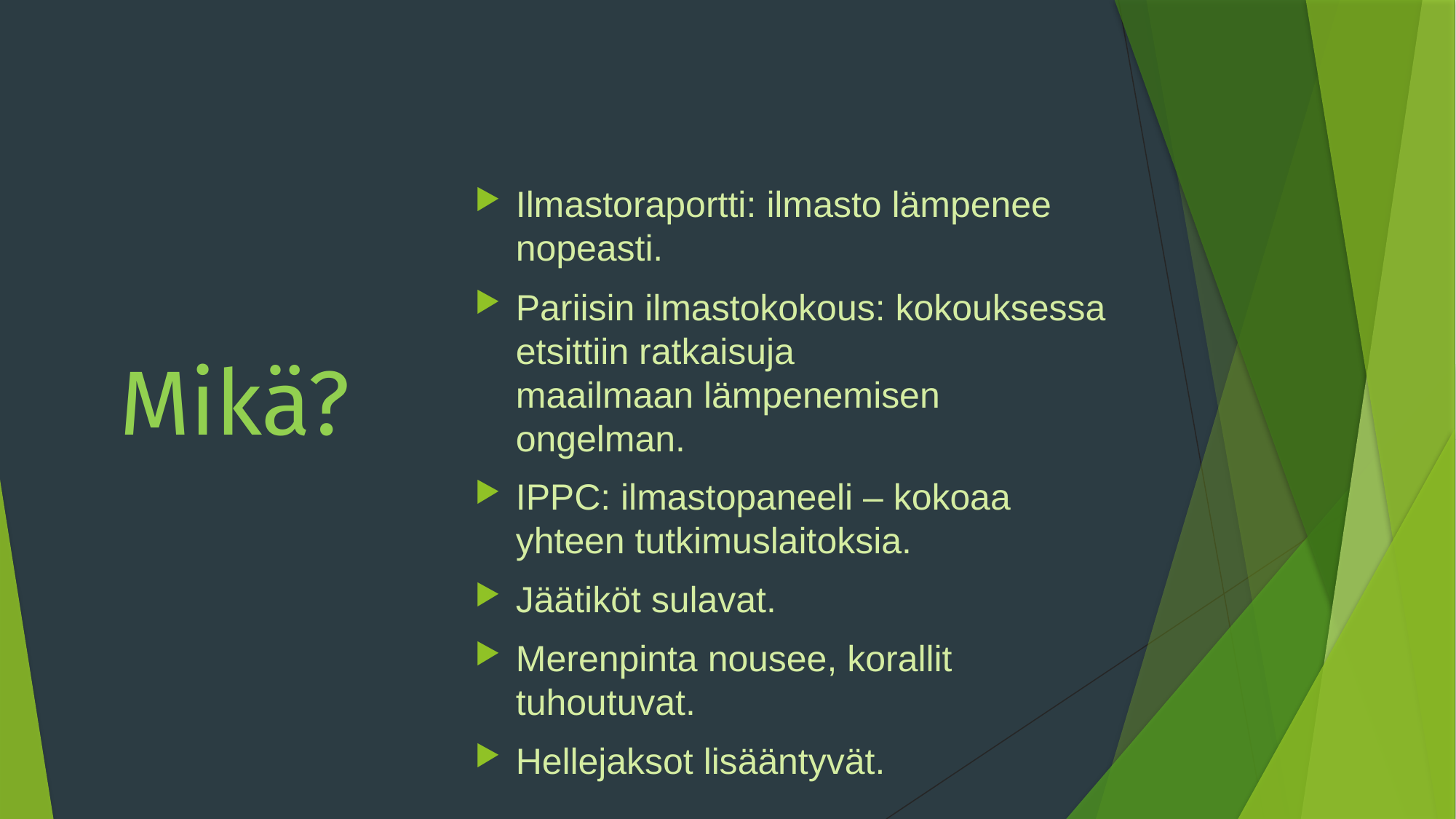

# Mikä?
Ilmastoraportti: ilmasto lämpenee nopeasti.
Pariisin ilmastokokous: kokouksessa etsittiin ratkaisuja maailmaan lämpenemisen ongelman.
IPPC: ilmastopaneeli – kokoaa yhteen tutkimuslaitoksia.
Jäätiköt sulavat.
Merenpinta nousee, korallit tuhoutuvat.
Hellejaksot lisääntyvät.